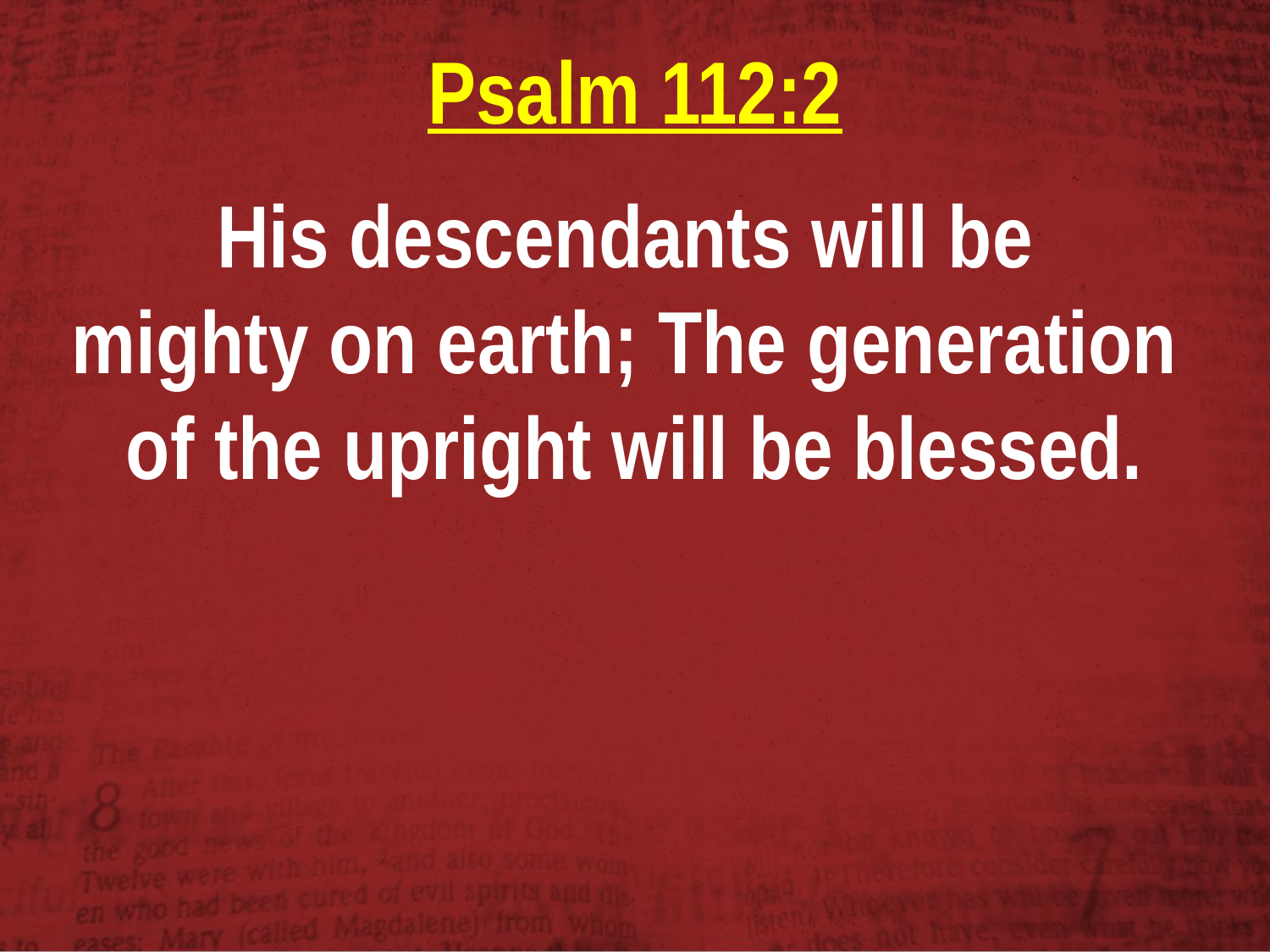

Psalm 112:2

His descendants will be
mighty on earth; The generation
of the upright will be blessed.